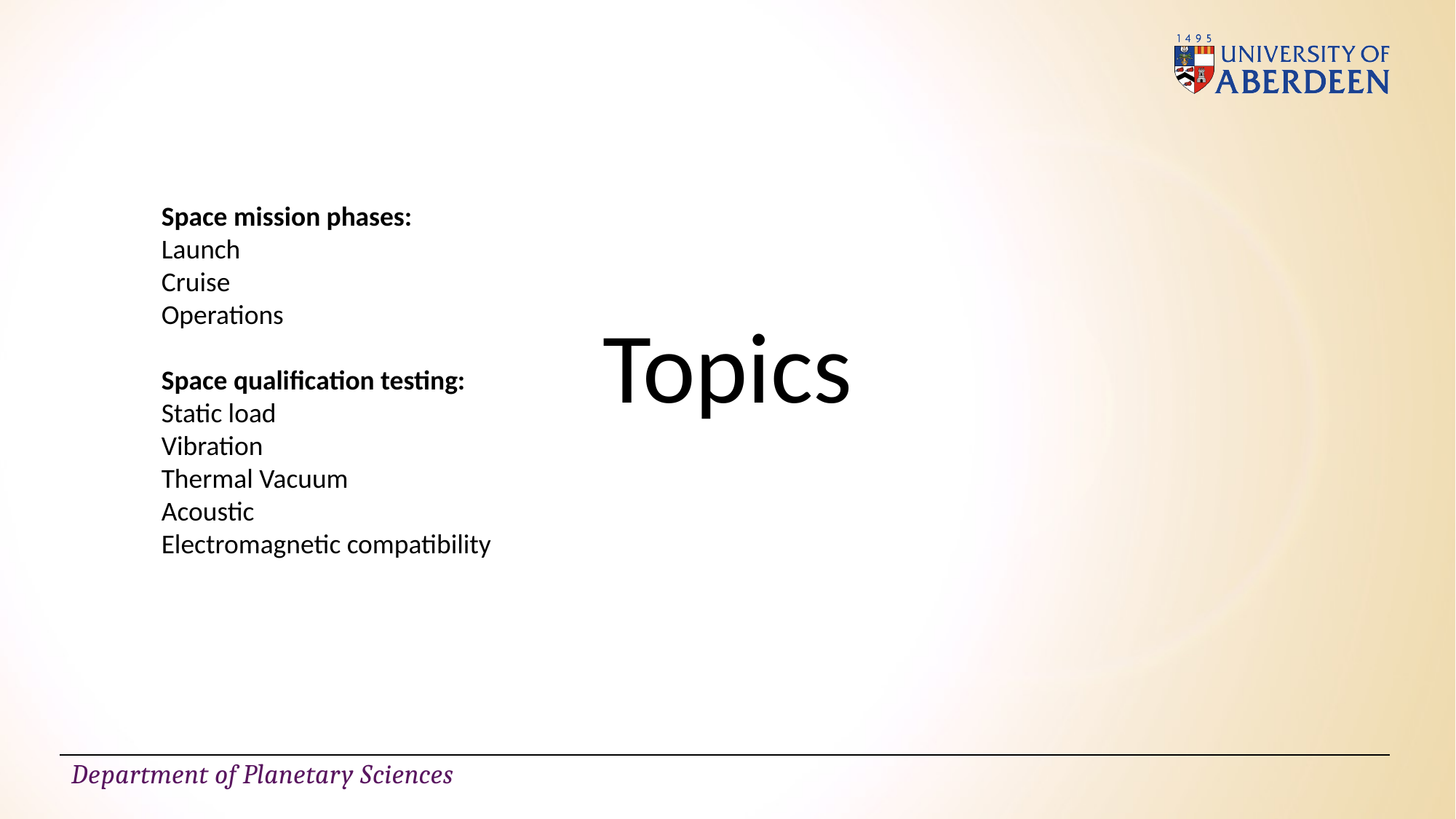

Space mission phases:
Launch
Cruise
Operations

Space qualification testing:
Static load
Vibration
Thermal Vacuum
Acoustic
Electromagnetic compatibility
# Topics
Department of Planetary Sciences